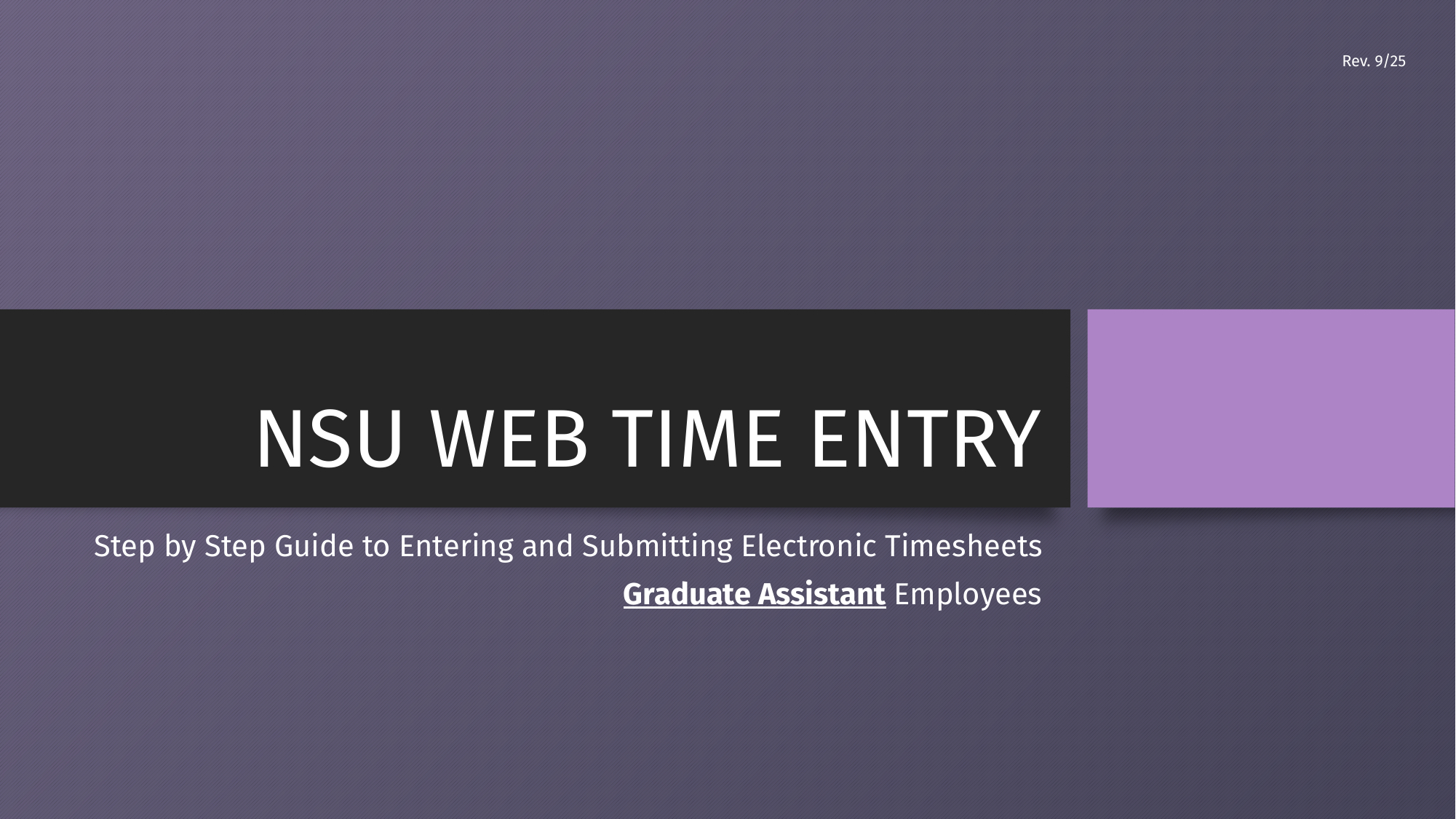

Rev. 9/25
# NSU WEB TIME ENTRY
Step by Step Guide to Entering and Submitting Electronic Timesheets
Graduate Assistant Employees